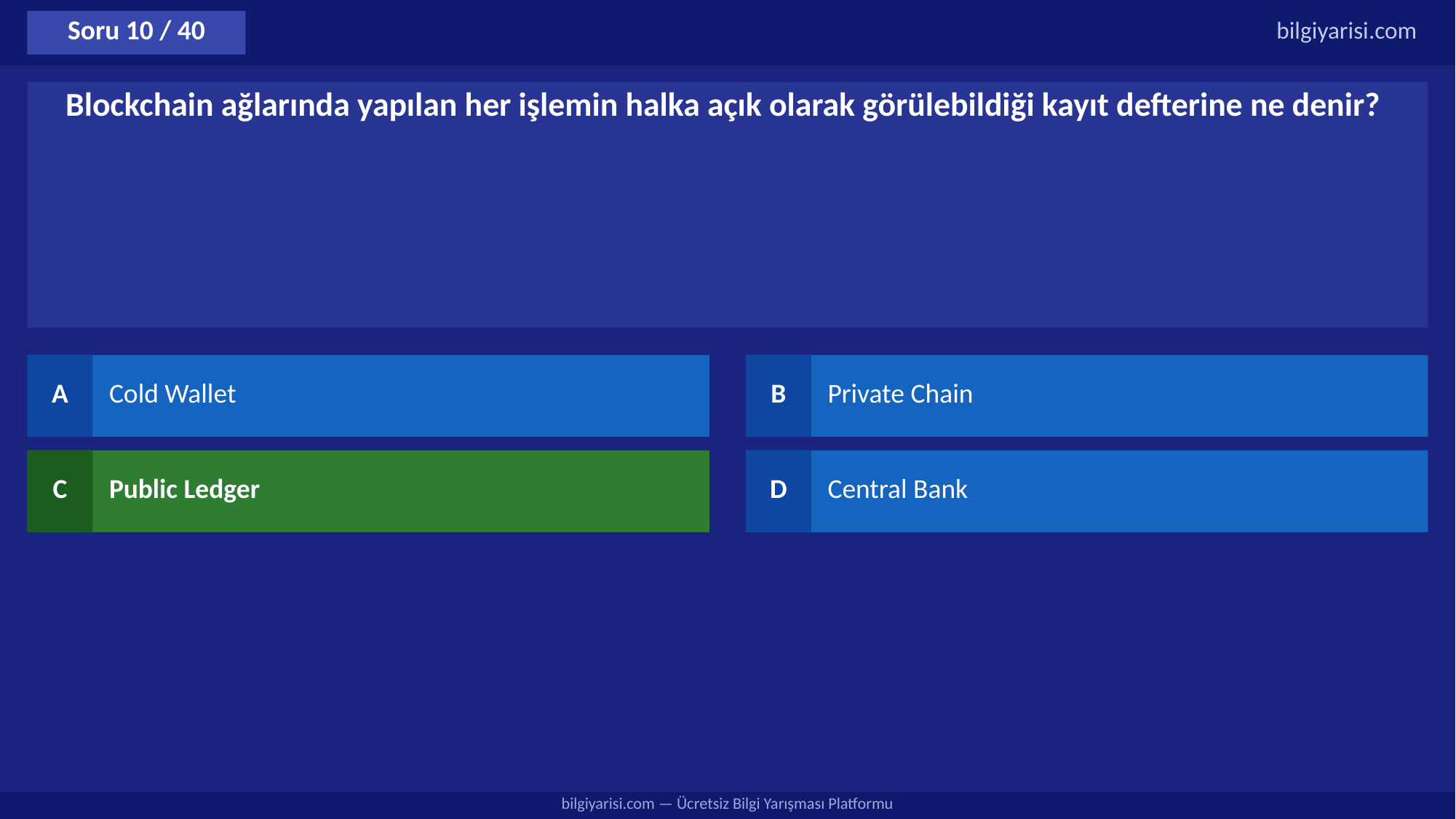

Soru 10 / 40
bilgiyarisi.com

Blockchain ağlarında yapılan her işlemin halka açık olarak görülebildiği kayıt defterine ne denir?

A
Cold Wallet

B
Private Chain

C
Public Ledger

D
Central Bank
bilgiyarisi.com — Ücretsiz Bilgi Yarışması Platformu